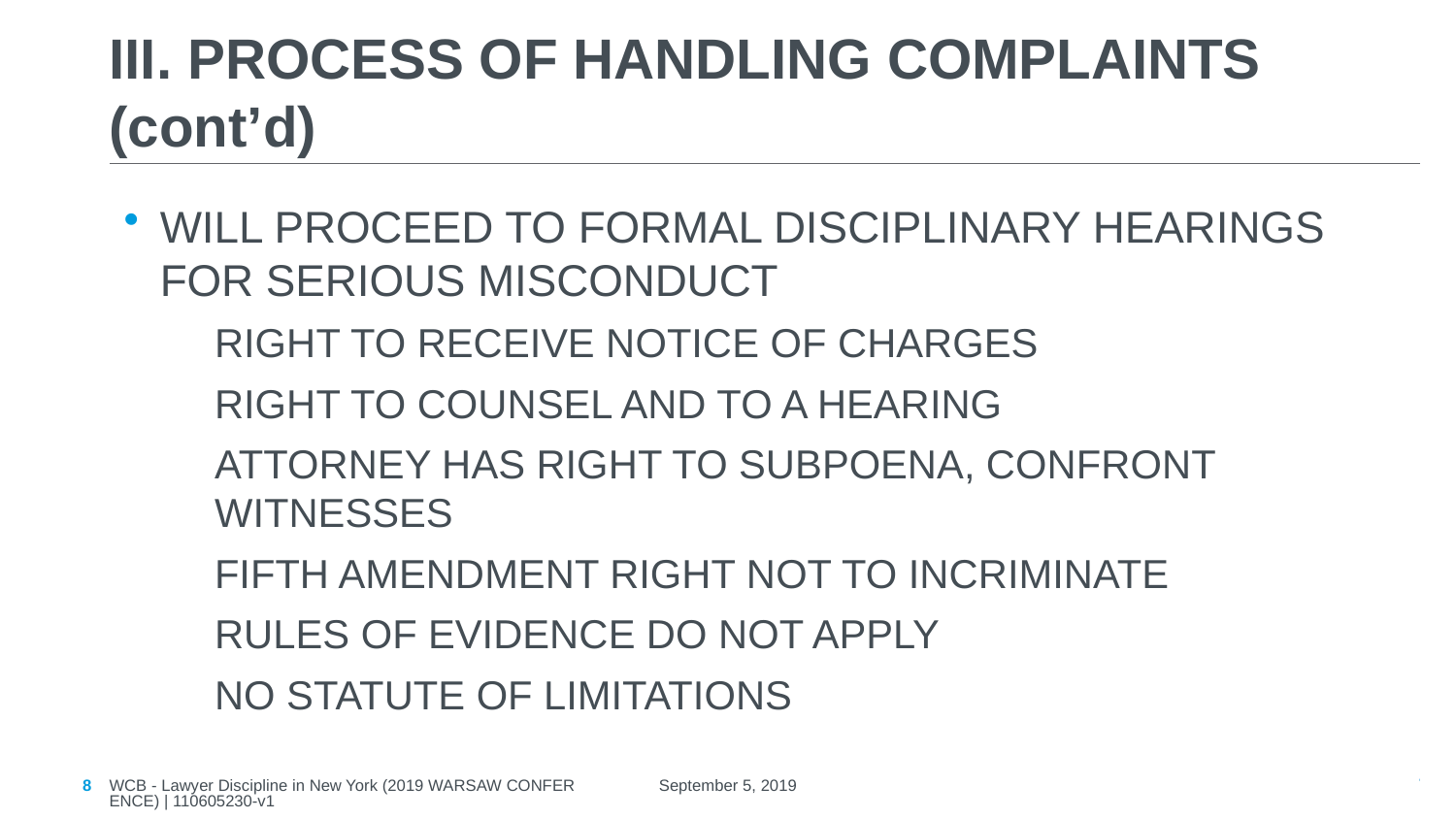

# III. PROCESS OF HANDLING COMPLAINTS (cont’d)
WILL PROCEED TO FORMAL DISCIPLINARY HEARINGS FOR SERIOUS MISCONDUCT
RIGHT TO RECEIVE NOTICE OF CHARGES
RIGHT TO COUNSEL AND TO A HEARING
ATTORNEY HAS RIGHT TO SUBPOENA, CONFRONT WITNESSES
FIFTH AMENDMENT RIGHT NOT TO INCRIMINATE
RULES OF EVIDENCE DO NOT APPLY
NO STATUTE OF LIMITATIONS
WCB - Lawyer Discipline in New York (2019 WARSAW CONFERENCE) | 110605230-v1
8
September 5, 2019